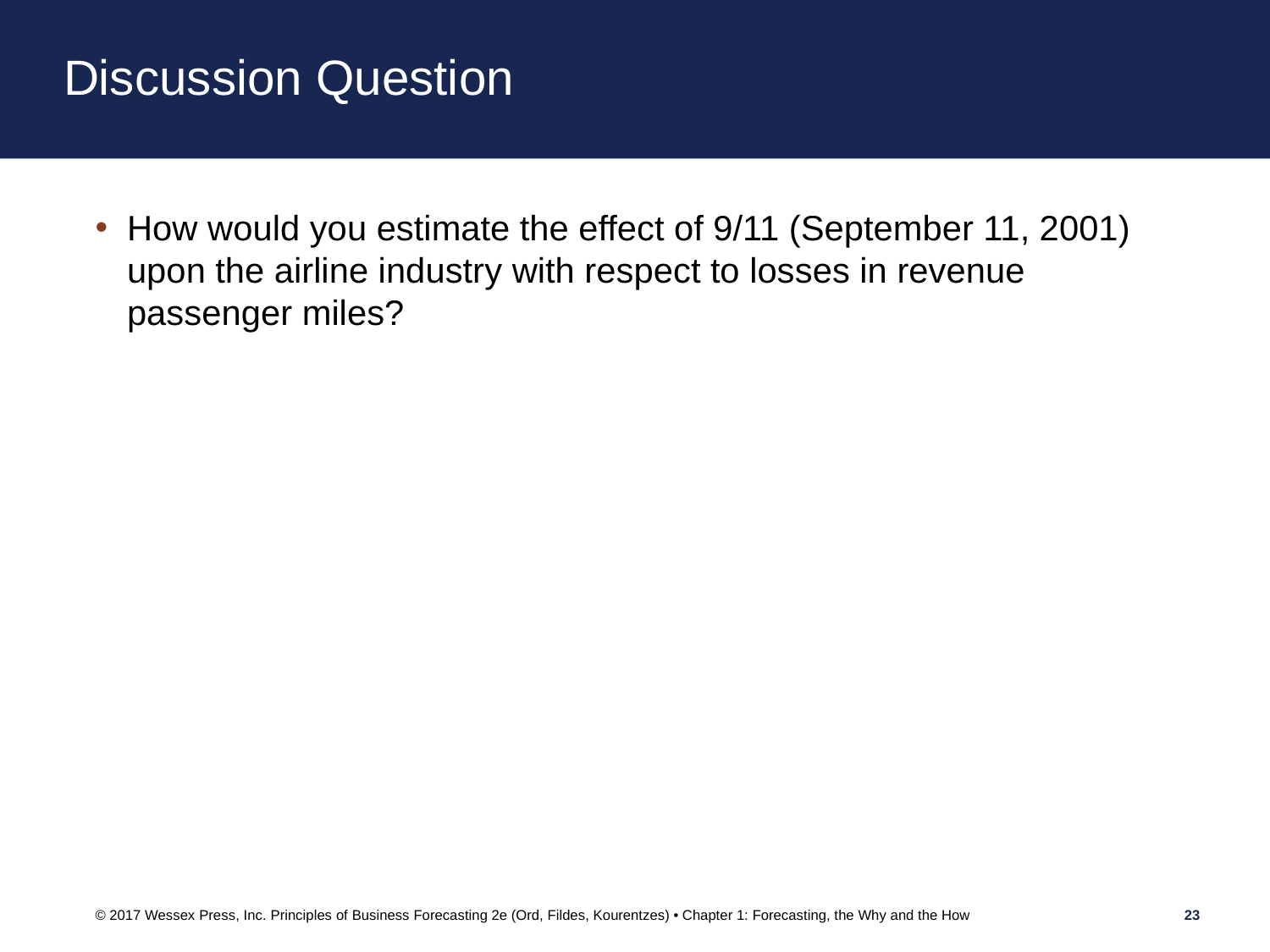

# Discussion Question
How would you estimate the effect of 9/11 (September 11, 2001) upon the airline industry with respect to losses in revenue passenger miles?
© 2017 Wessex Press, Inc. Principles of Business Forecasting 2e (Ord, Fildes, Kourentzes) • Chapter 1: Forecasting, the Why and the How
23